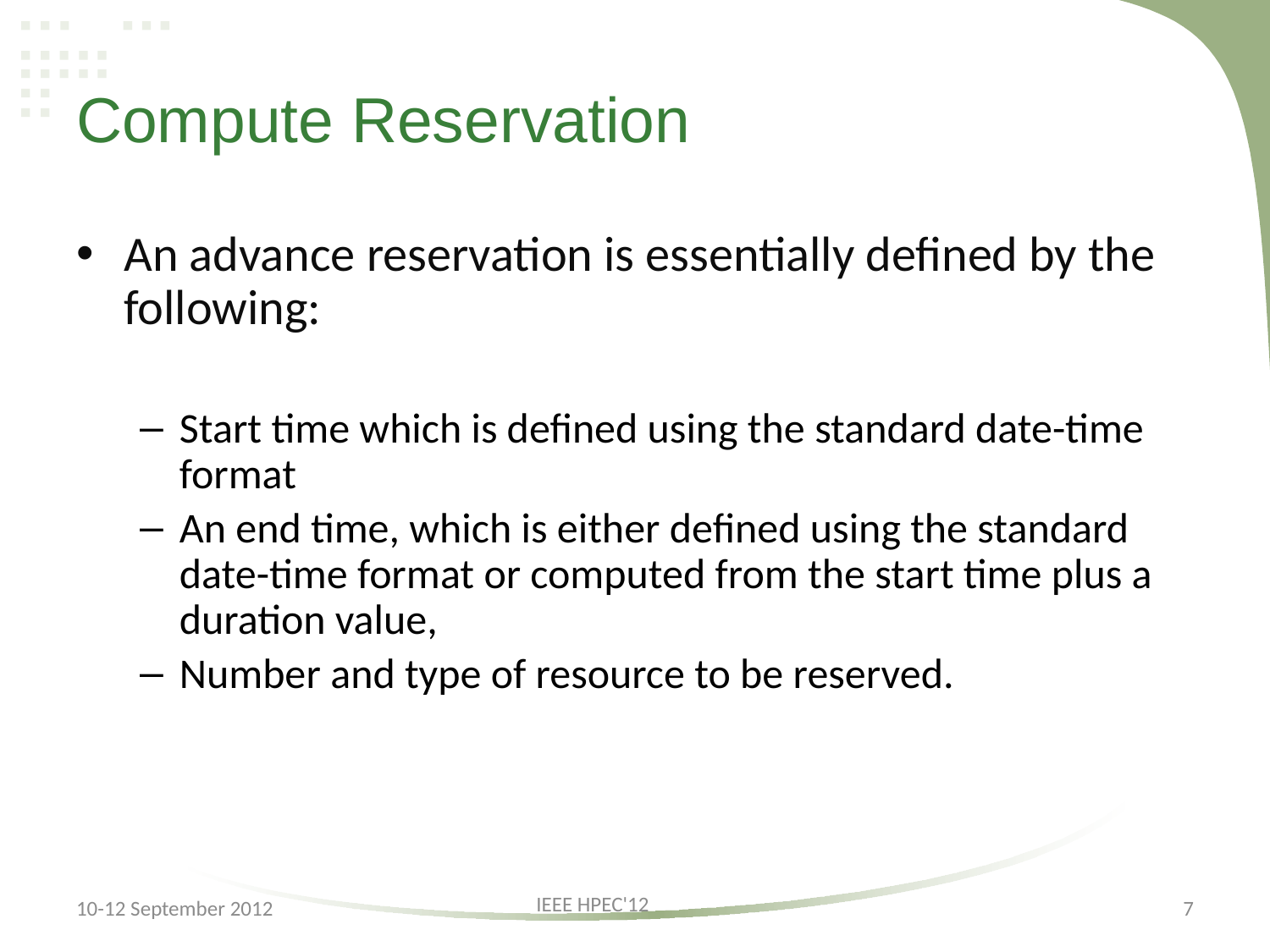

# Compute Reservation
An advance reservation is essentially defined by the following:

Start time which is defined using the standard date-time format
An end time, which is either defined using the standard date-time format or computed from the start time plus a duration value,
Number and type of resource to be reserved.

IEEE HPEC'12
10-12 September 2012
7